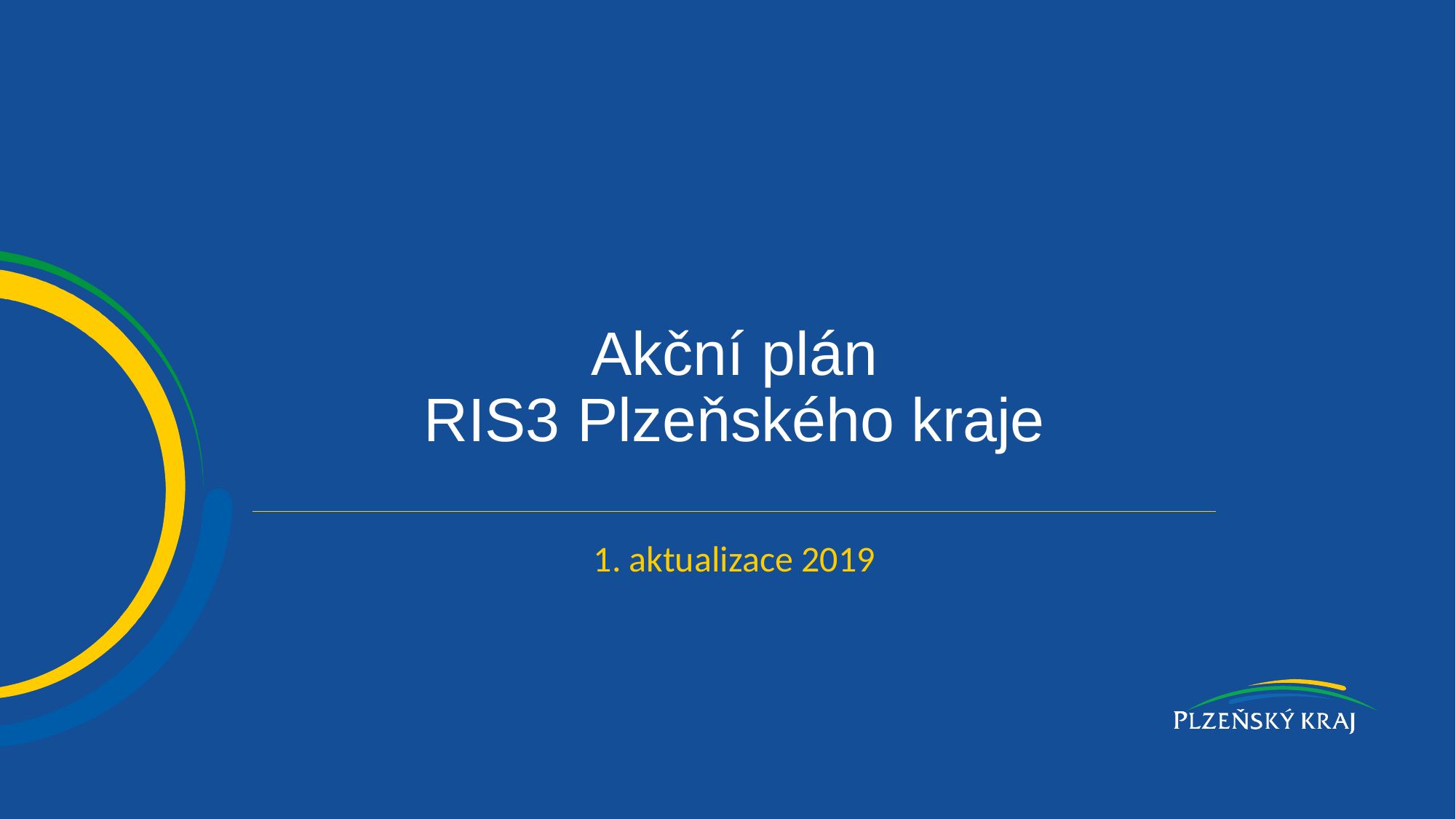

# Akční plán RIS3 Plzeňského kraje
1. aktualizace 2019